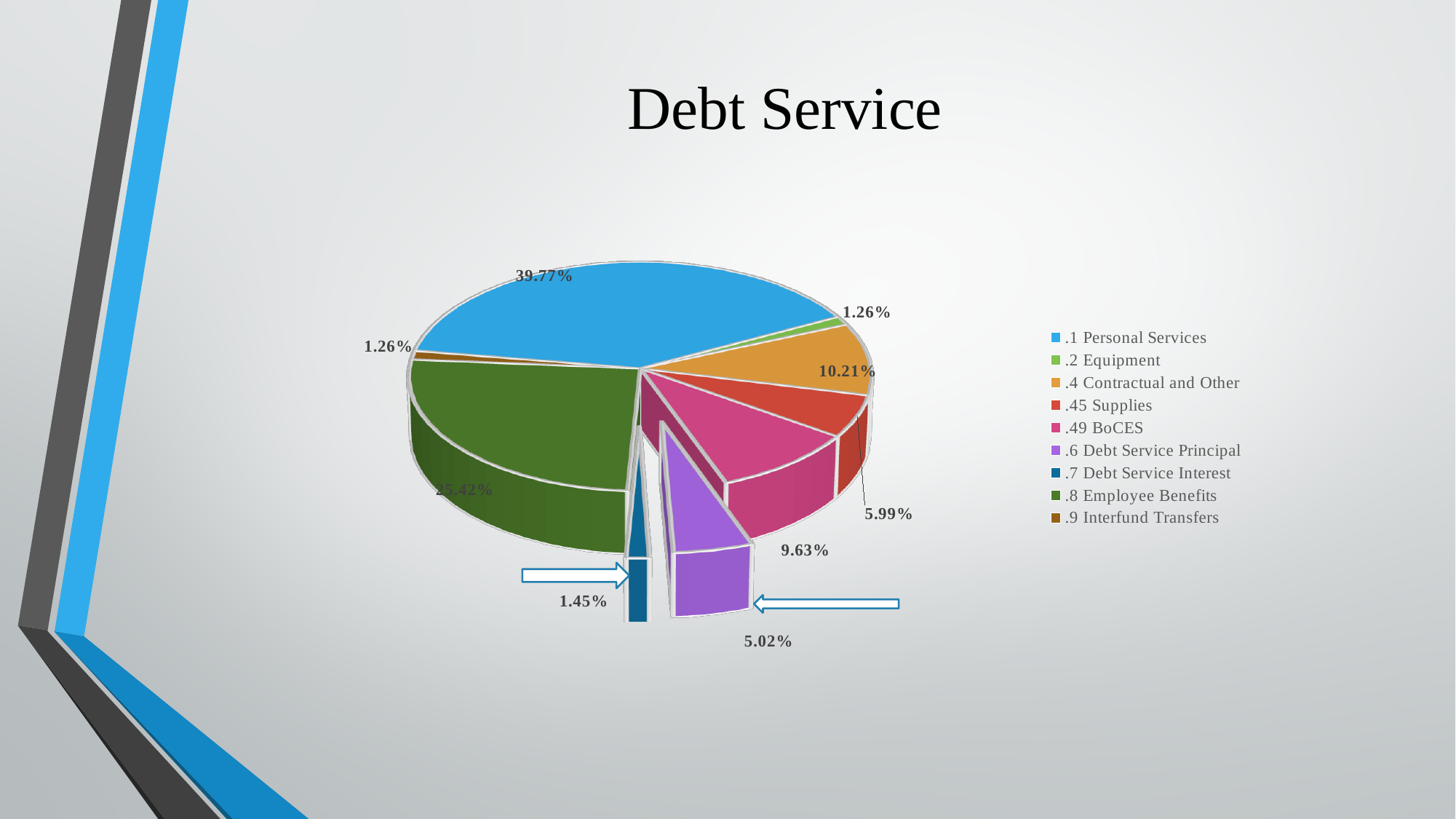

# Debt Service

[unsupported chart]

[unsupported chart]